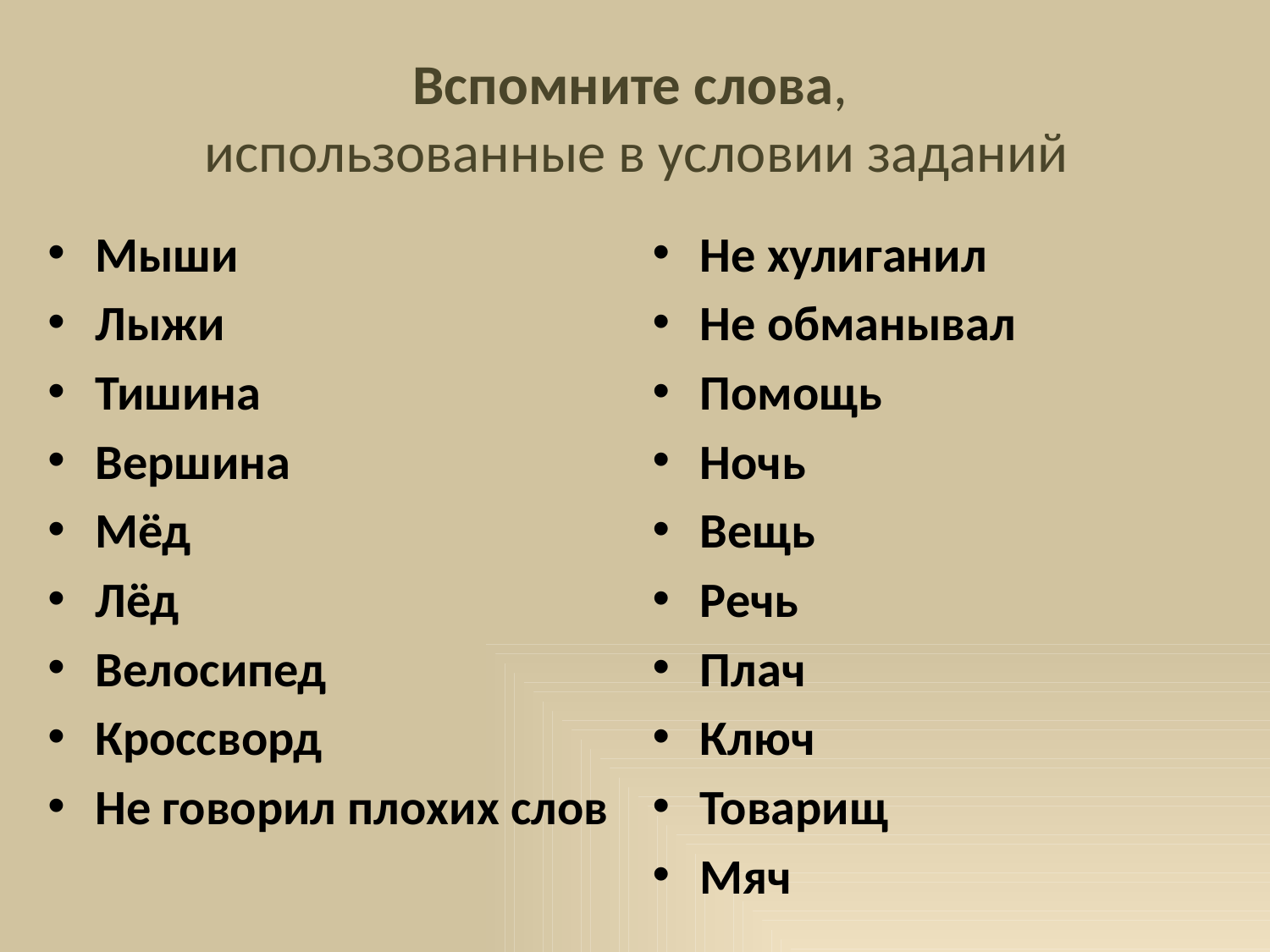

# Вспомните слова, использованные в условии заданий
Мыши
Лыжи
Тишина
Вершина
Мёд
Лёд
Велосипед
Кроссворд
Не говорил плохих слов

Не хулиганил
Не обманывал
Помощь
Ночь
Вещь
Речь
Плач
Ключ
Товарищ
Мяч